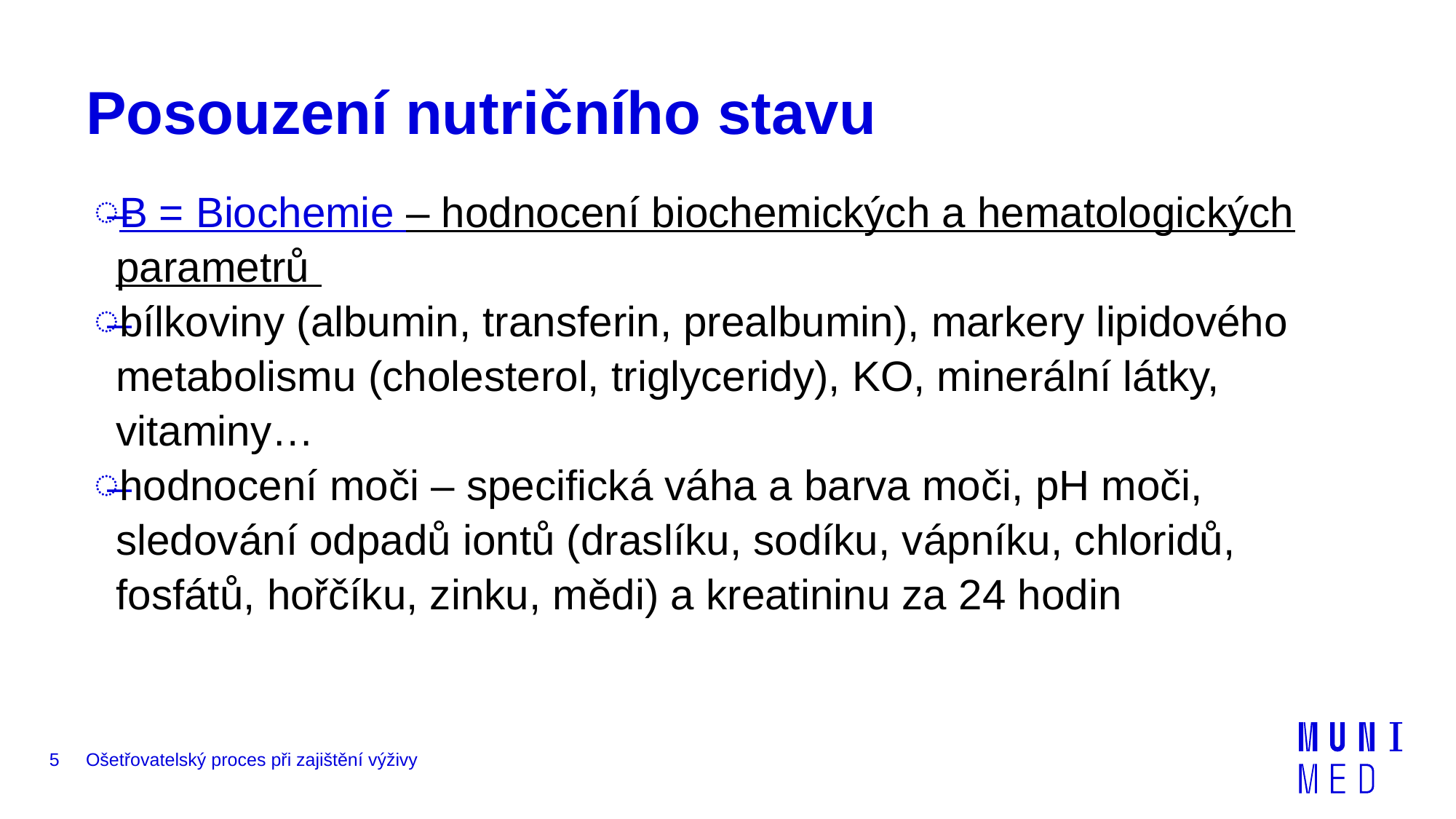

# Posouzení nutričního stavu
B = Biochemie – hodnocení biochemických a hematologických parametrů
bílkoviny (albumin, transferin, prealbumin), markery lipidového metabolismu (cholesterol, triglyceridy), KO, minerální látky, vitaminy…
hodnocení moči – specifická váha a barva moči, pH moči, sledování odpadů iontů (draslíku, sodíku, vápníku, chloridů, fosfátů, hořčíku, zinku, mědi) a kreatininu za 24 hodin
5
Ošetřovatelský proces při zajištění výživy